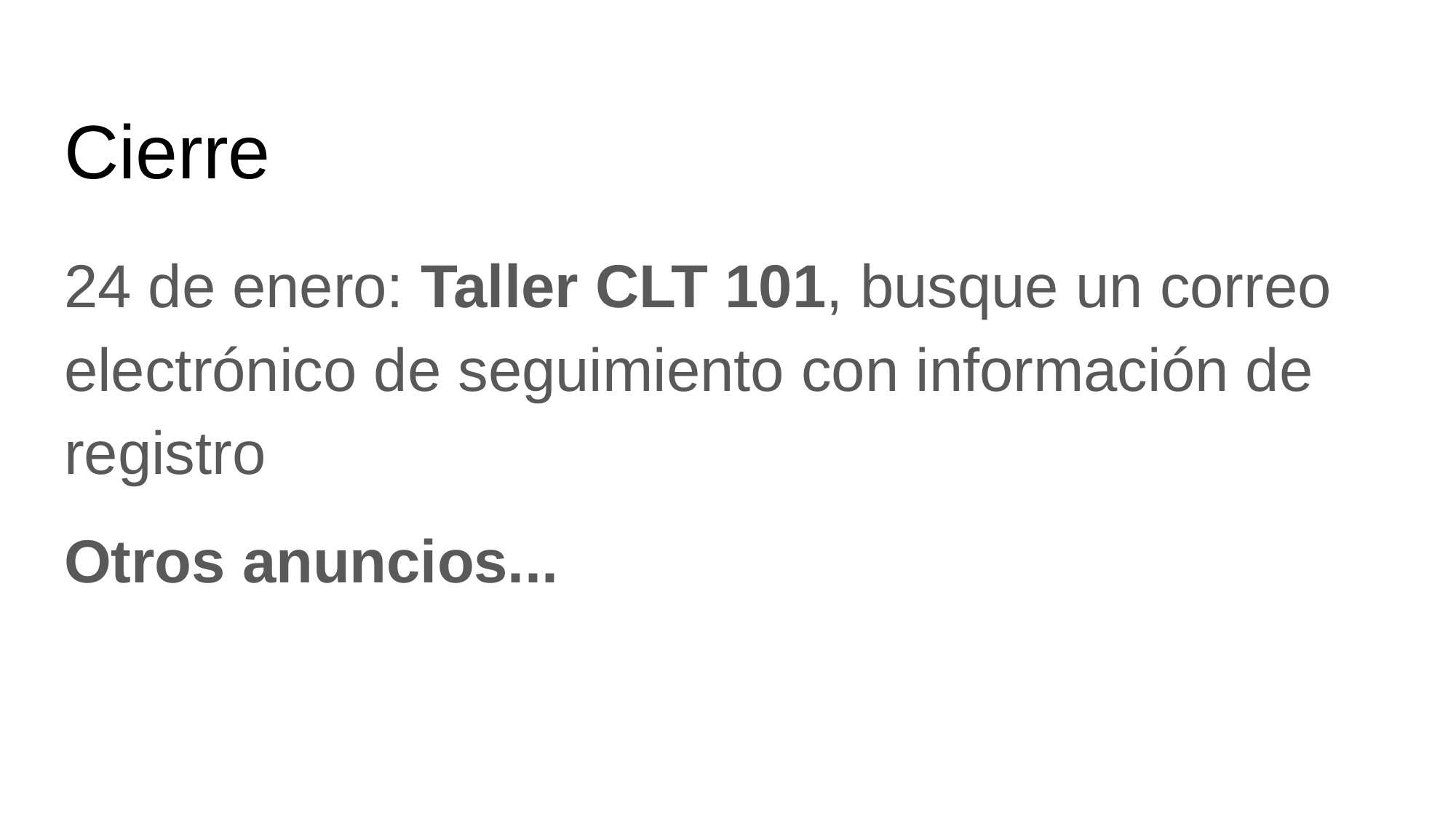

# Cierre
24 de enero: Taller CLT 101, busque un correo electrónico de seguimiento con información de registro
Otros anuncios...